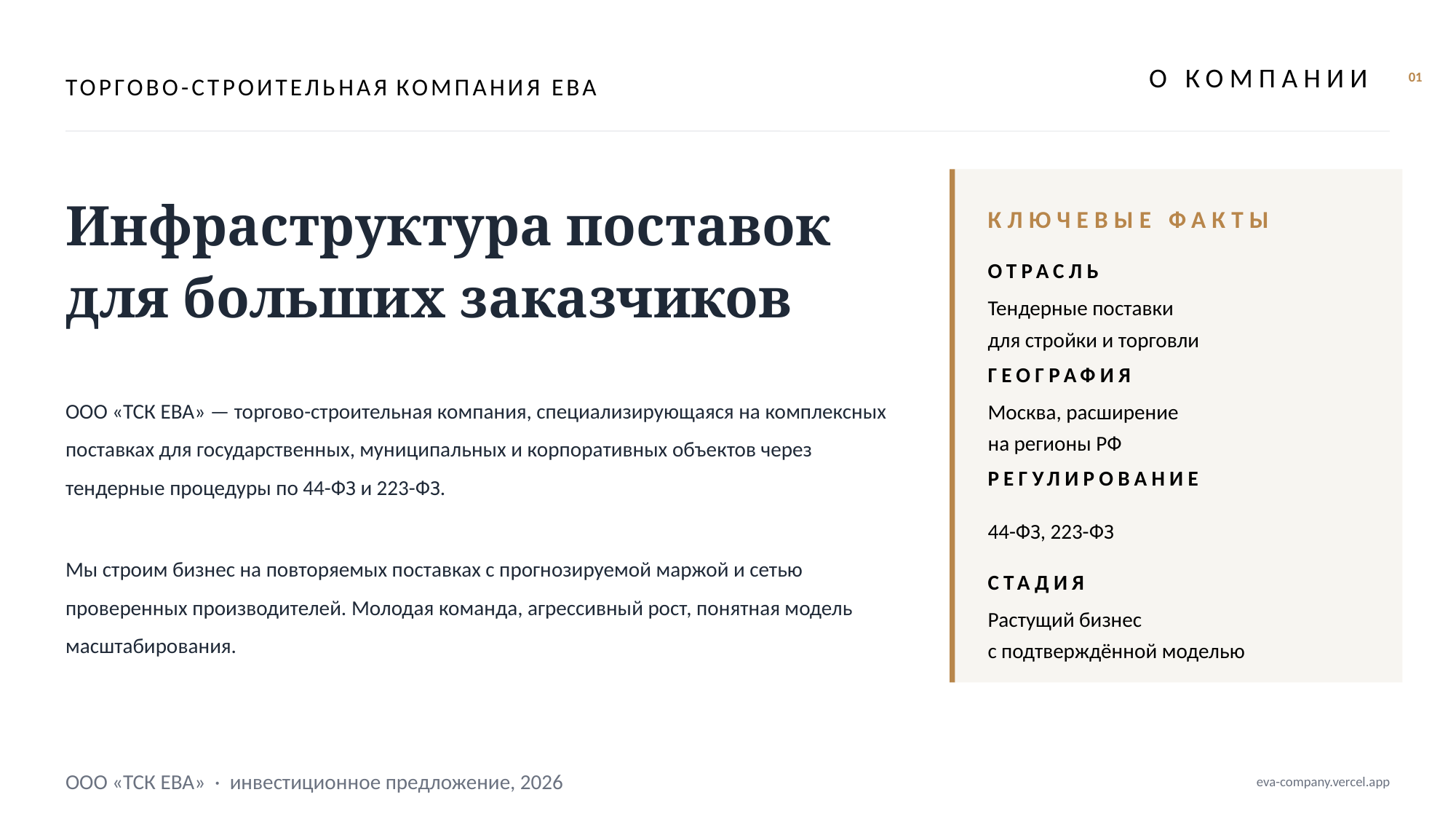

ТОРГОВО-СТРОИТЕЛЬНАЯ КОМПАНИЯ ЕВА
О КОМПАНИИ
01

Инфраструктура поставок
для больших заказчиков

КЛЮЧЕВЫЕ ФАКТЫ
ОТРАСЛЬ
Тендерные поставки
для стройки и торговли
ГЕОГРАФИЯ
ООО «ТСК ЕВА» — торгово-строительная компания, специализирующаяся на комплексных поставках для государственных, муниципальных и корпоративных объектов через тендерные процедуры по 44-ФЗ и 223-ФЗ.
Москва, расширение
на регионы РФ
РЕГУЛИРОВАНИЕ
44-ФЗ, 223-ФЗ
Мы строим бизнес на повторяемых поставках с прогнозируемой маржой и сетью проверенных производителей. Молодая команда, агрессивный рост, понятная модель масштабирования.
СТАДИЯ
Растущий бизнес
с подтверждённой моделью
ООО «ТСК ЕВА»  ·  инвестиционное предложение, 2026
eva-company.vercel.app